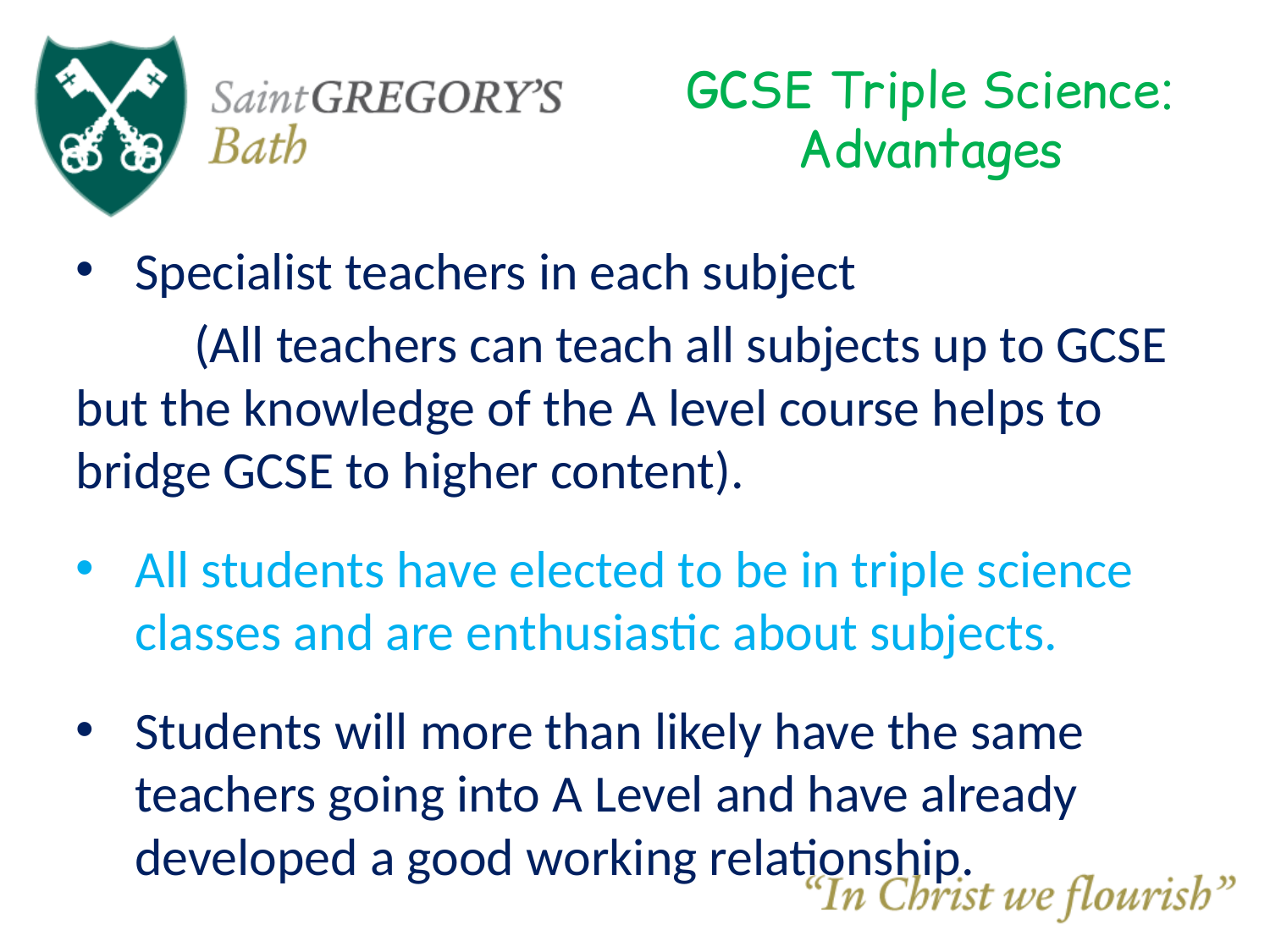

GCSE Triple Science: Advantages
Specialist teachers in each subject
	(All teachers can teach all subjects up to GCSE 	but the knowledge of the A level course helps to 	bridge GCSE to higher content).

All students have elected to be in triple science classes and are enthusiastic about subjects.

Students will more than likely have the same teachers going into A Level and have already developed a good working relationship.